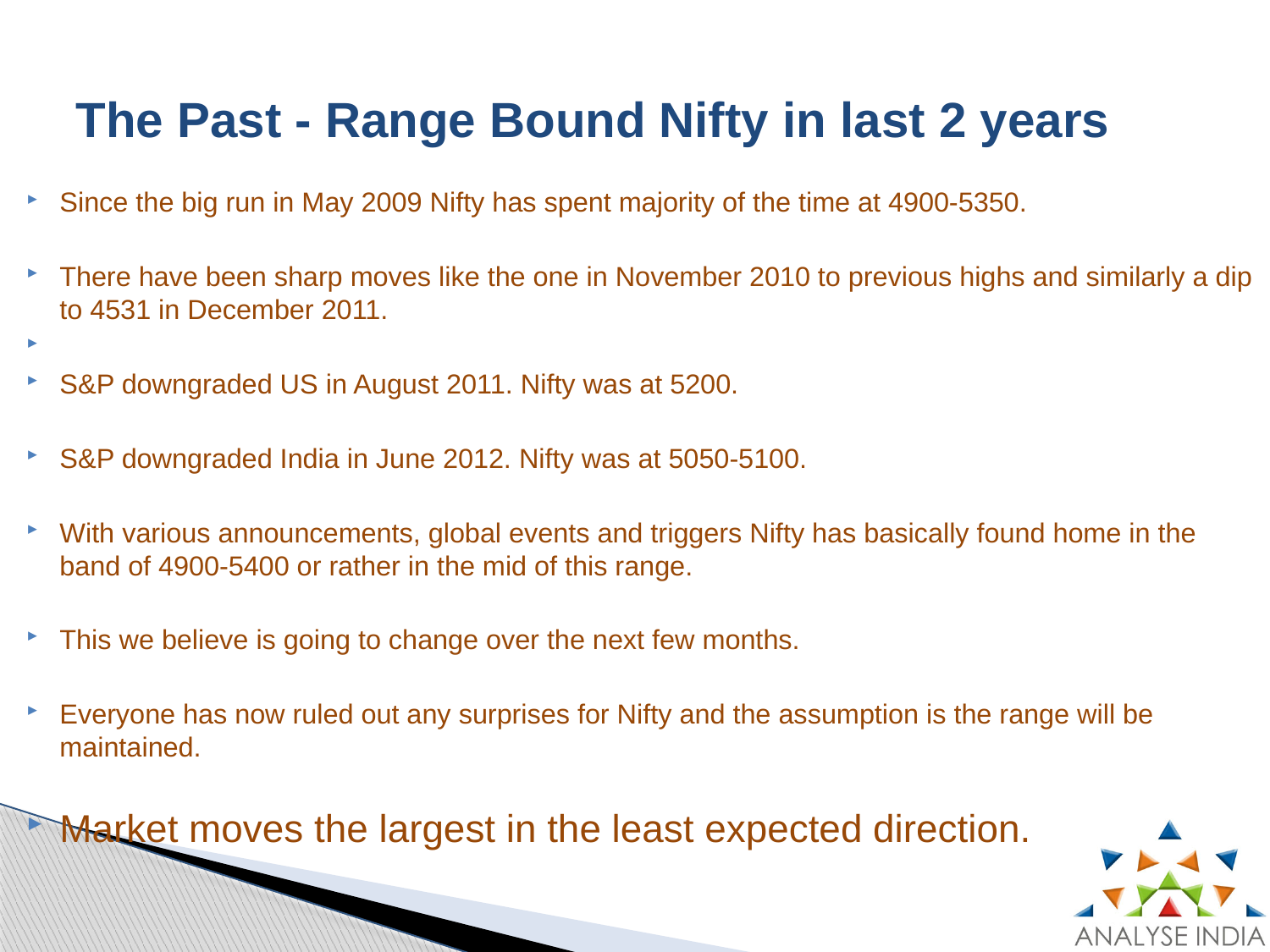

# The Past - Range Bound Nifty in last 2 years
Since the big run in May 2009 Nifty has spent majority of the time at 4900-5350.

There have been sharp moves like the one in November 2010 to previous highs and similarly a dip to 4531 in December 2011.

S&P downgraded US in August 2011. Nifty was at 5200.

S&P downgraded India in June 2012. Nifty was at 5050-5100.

With various announcements, global events and triggers Nifty has basically found home in the band of 4900-5400 or rather in the mid of this range.

This we believe is going to change over the next few months.

Everyone has now ruled out any surprises for Nifty and the assumption is the range will be maintained.

Market moves the largest in the least expected direction.